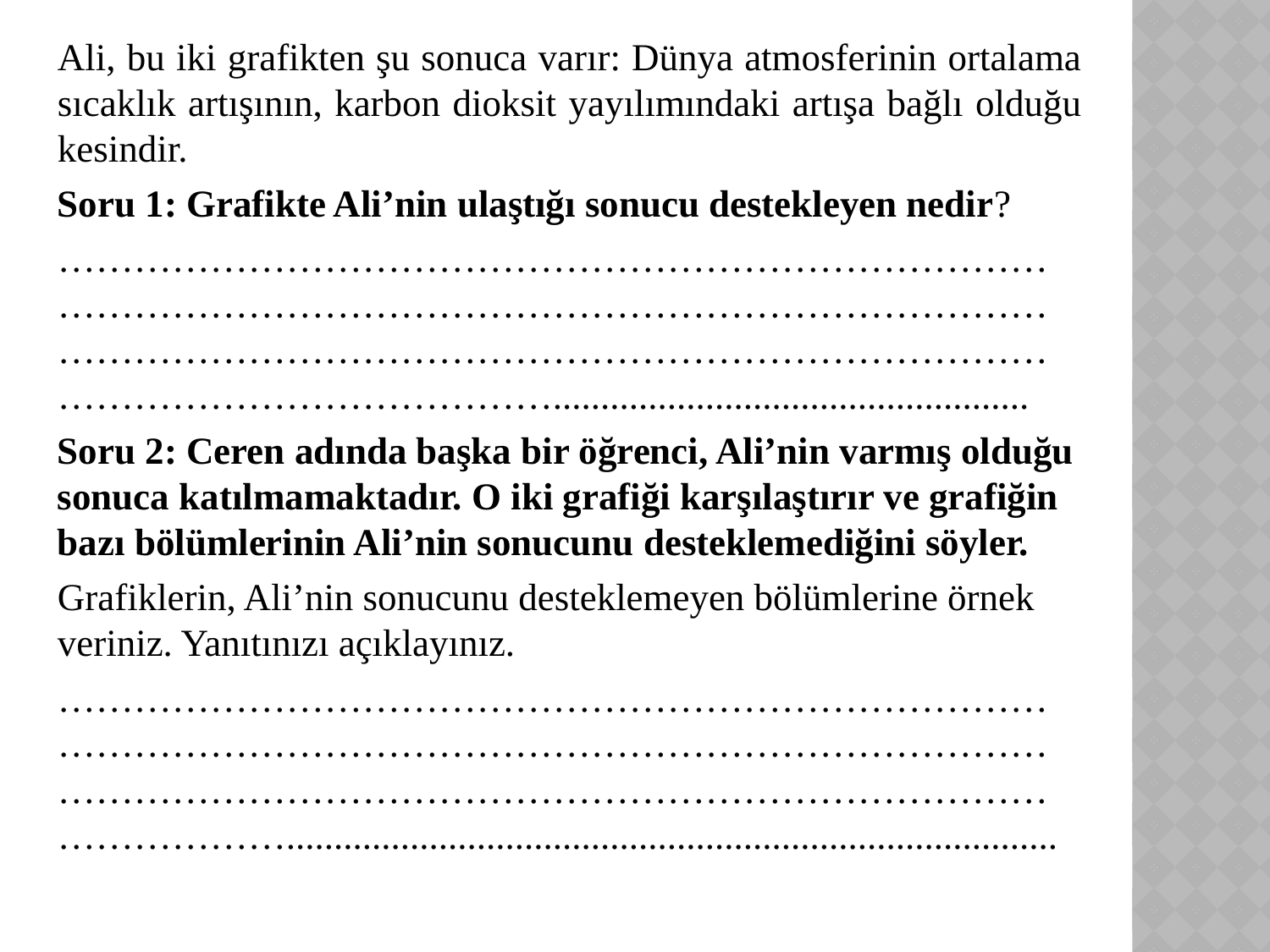

Ali, bu iki grafikten şu sonuca varır: Dünya atmosferinin ortalama sıcaklık artışının, karbon dioksit yayılımındaki artışa bağlı olduğu kesindir.
Soru 1: Grafikte Ali’nin ulaştığı sonucu destekleyen nedir?
…………………………………………………………………………………………………………………………………………………………………………………………………………………………………………………..................................................
Soru 2: Ceren adında başka bir öğrenci, Ali’nin varmış olduğu sonuca katılmamaktadır. O iki grafiği karşılaştırır ve grafiğin bazı bölümlerinin Ali’nin sonucunu desteklemediğini söyler.
Grafiklerin, Ali’nin sonucunu desteklemeyen bölümlerine örnek veriniz. Yanıtınızı açıklayınız.
……………………………………………………………………………………………………………………………………………………………………………………………………………………………….................................................................................